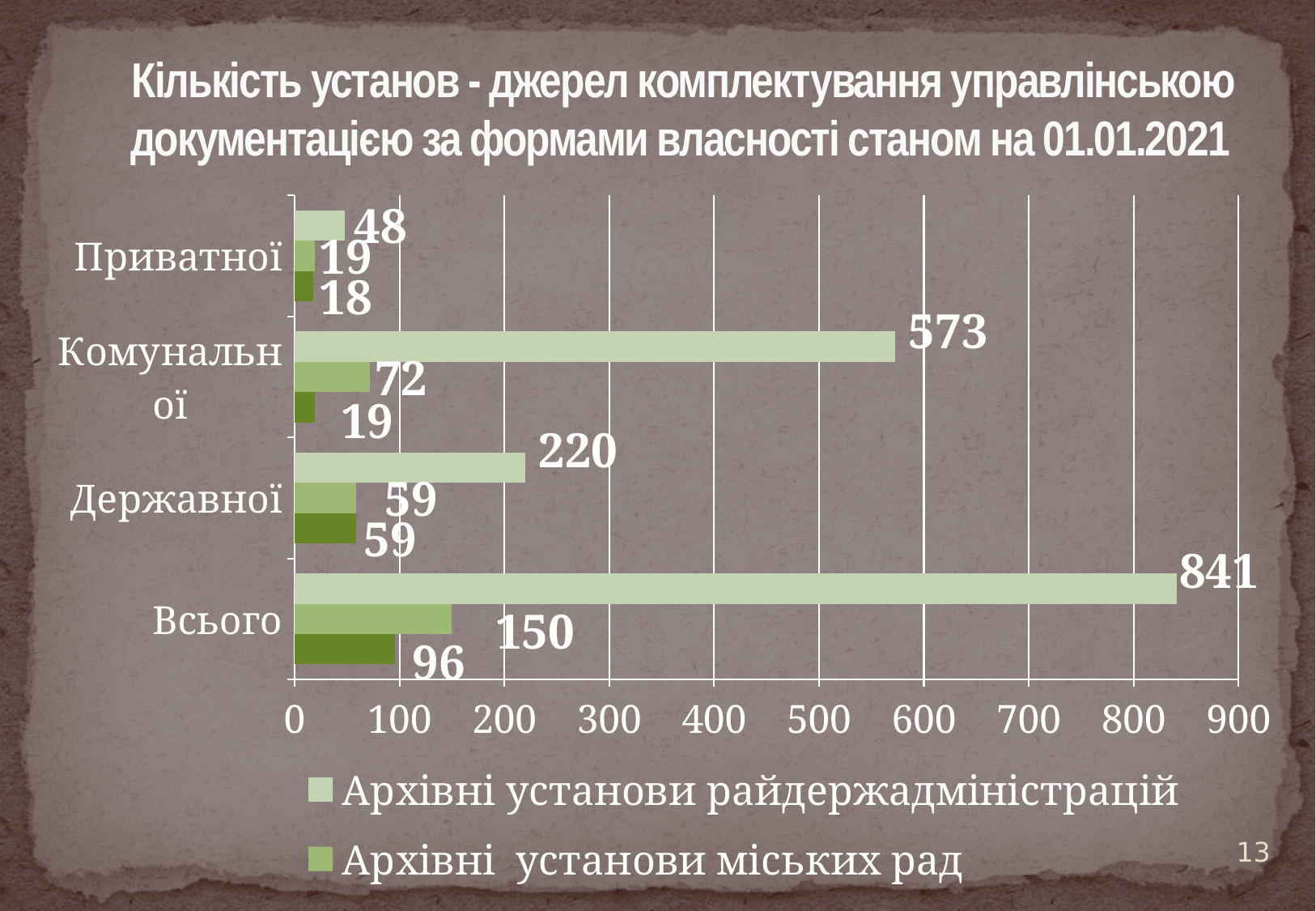

# Кількість установ - джерел комплектування управлінською документацією за формами власності станом на 01.01.2021

### Chart

| Category | Державний архів Запорізької області | Архівні  установи міських рад | Архівні установи райдержадміністрацій |
|---|---|---|---|
| Всього | 96.0 | 150.0 | 841.0 |
| Державної | 59.0 | 59.0 | 220.0 |
| Комунальної | 19.0 | 72.0 | 573.0 |
| Приватної | 18.0 | 19.0 | 48.0 |
13